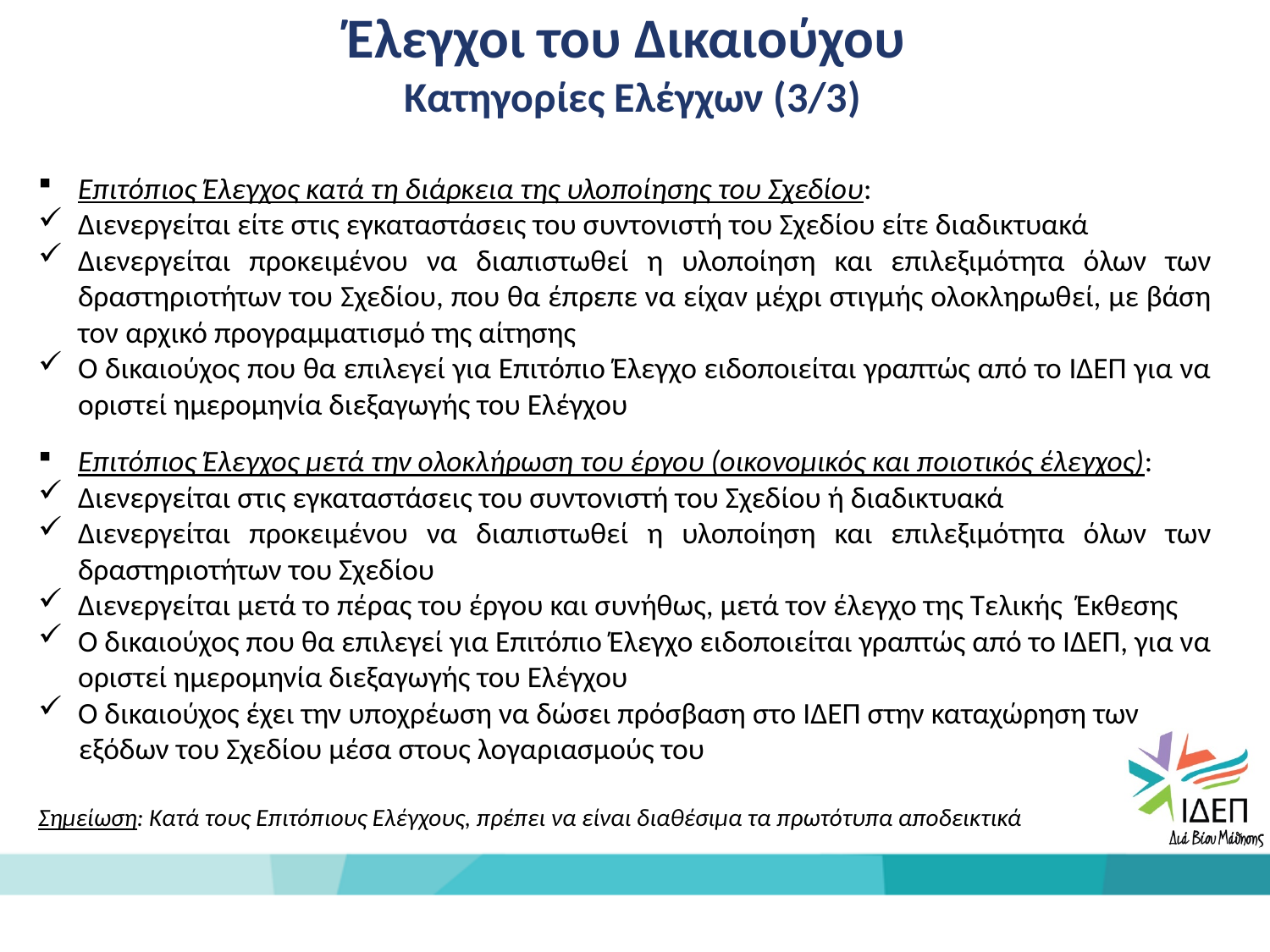

Έλεγχοι του Δικαιούχου
Κατηγορίες Ελέγχων (3/3)

Επιτόπιος Έλεγχος κατά τη διάρκεια της υλοποίησης του Σχεδίου:
Διενεργείται είτε στις εγκαταστάσεις του συντονιστή του Σχεδίου είτε διαδικτυακά
Διενεργείται προκειμένου να διαπιστωθεί η υλοποίηση και επιλεξιμότητα όλων των δραστηριοτήτων του Σχεδίου, που θα έπρεπε να είχαν μέχρι στιγμής ολοκληρωθεί, με βάση τον αρχικό προγραμματισμό της αίτησης
Ο δικαιούχος που θα επιλεγεί για Επιτόπιο Έλεγχο ειδοποιείται γραπτώς από το ΙΔΕΠ για να οριστεί ημερομηνία διεξαγωγής του Ελέγχου

Επιτόπιος Έλεγχος μετά την ολοκλήρωση του έργου (οικονομικός και ποιοτικός έλεγχος):
Διενεργείται στις εγκαταστάσεις του συντονιστή του Σχεδίου ή διαδικτυακά
Διενεργείται προκειμένου να διαπιστωθεί η υλοποίηση και επιλεξιμότητα όλων των δραστηριοτήτων του Σχεδίου
Διενεργείται μετά το πέρας του έργου και συνήθως, μετά τον έλεγχο της Τελικής  Έκθεσης
Ο δικαιούχος που θα επιλεγεί για Επιτόπιο Έλεγχο ειδοποιείται γραπτώς από το ΙΔΕΠ, για να οριστεί ημερομηνία διεξαγωγής του Ελέγχου
Ο δικαιούχος έχει την υποχρέωση να δώσει πρόσβαση στο ΙΔΕΠ στην καταχώρηση των
      εξόδων του Σχεδίου μέσα στους λογαριασμούς του

Σημείωση: Κατά τους Επιτόπιους Ελέγχους, πρέπει να είναι διαθέσιμα τα πρωτότυπα αποδεικτικά